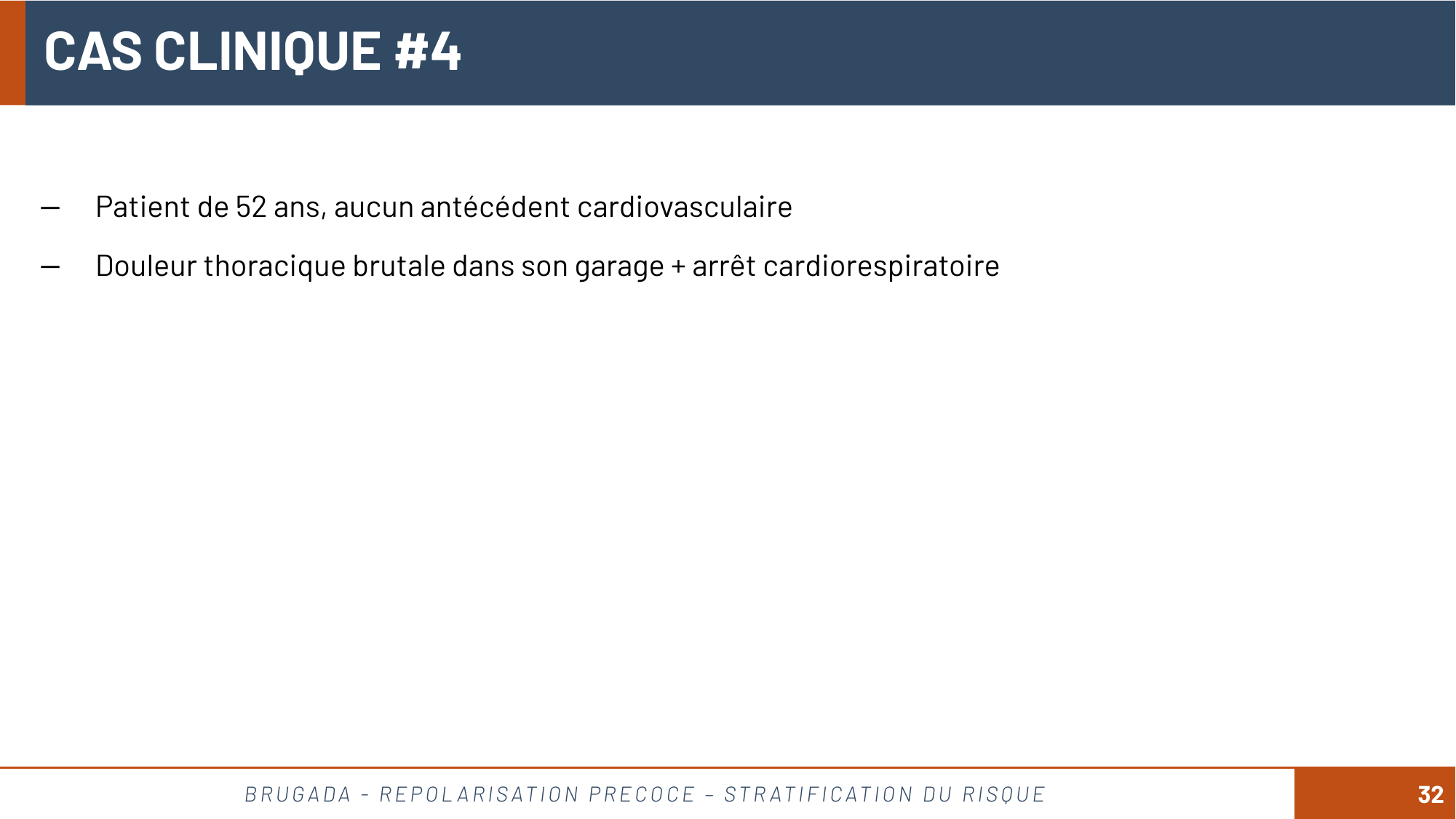

# CAS CLINIQUE #4
Patient de 52 ans, aucun antécédent cardiovasculaire
Douleur thoracique brutale dans son garage + arrêt cardiorespiratoire